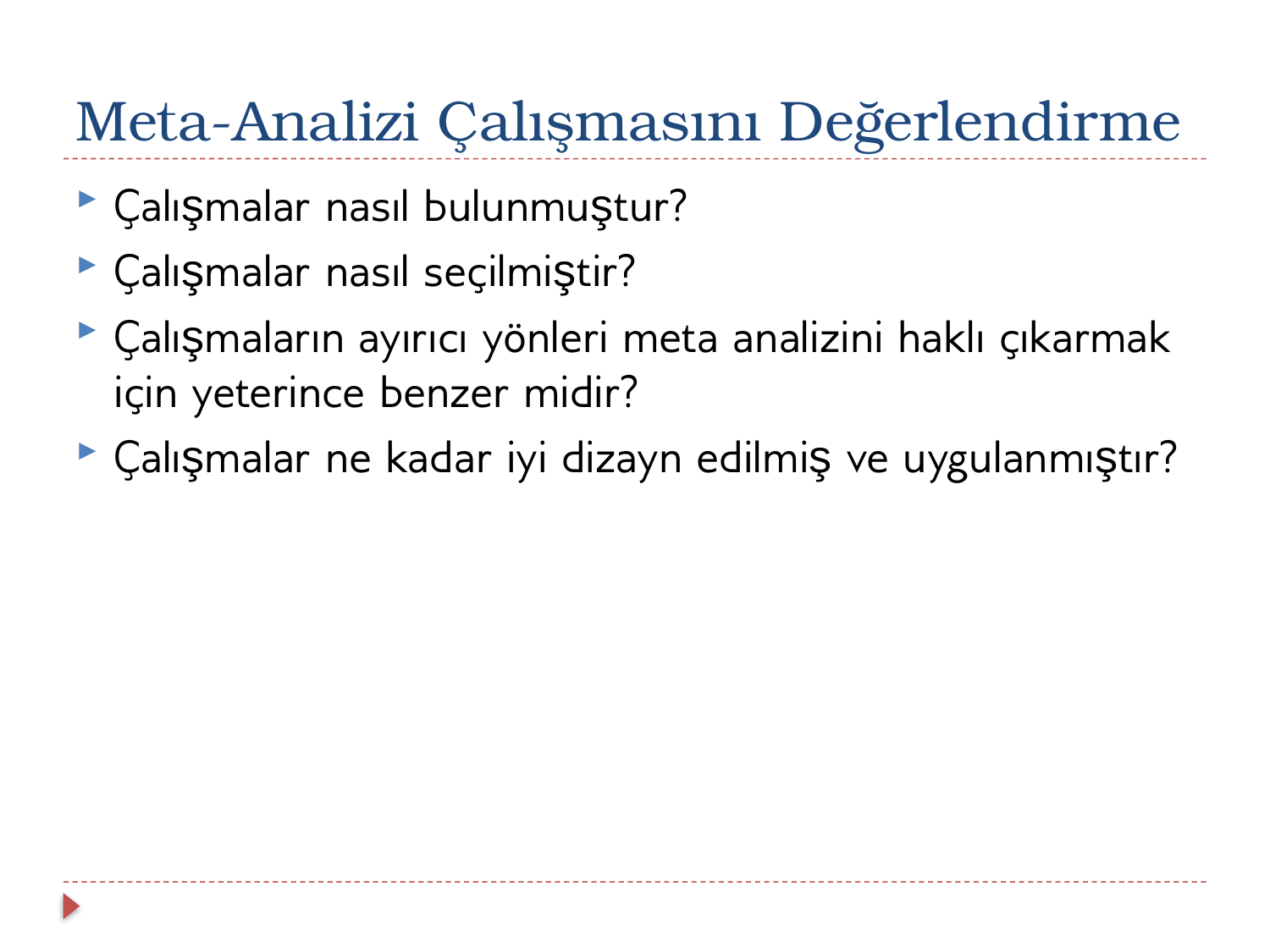

# Meta-Analizi Çalışmasını Değerlendirme
Çalışmalar nasıl bulunmuştur?
Çalışmalar nasıl seçilmiştir?
Çalışmaların ayırıcı yönleri meta analizini haklı çıkarmak için yeterince benzer midir?
Çalışmalar ne kadar iyi dizayn edilmiş ve uygulanmıştır?